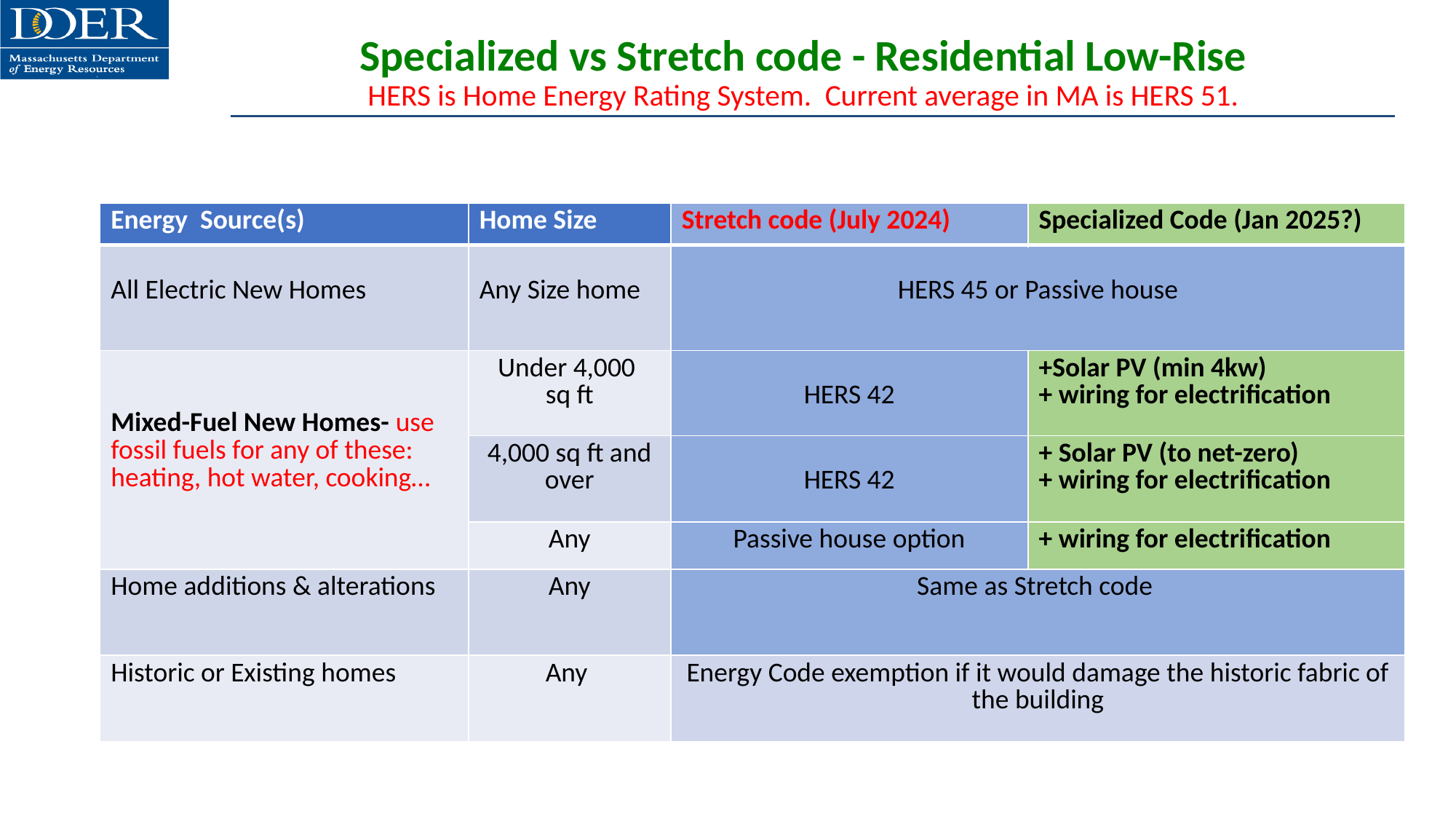

# Specialized vs Stretch code - Residential Low-Rise HERS is Home Energy Rating System.  Current average in MA is HERS 51.
| Energy Source(s) | Home Size | Stretch code (July 2024) | Specialized Code (Jan 2025?) |
| --- | --- | --- | --- |
| All Electric New Homes | Any Size home | HERS 45 or Passive house | No changes - HERS 45 or Passivehouse |
| Mixed-Fuel New Homes- use fossil fuels for any of these: heating, hot water, cooking… | Under 4,000 sq ft | HERS 42 | +Solar PV (min 4kw) + wiring for electrification |
| Multi-family (4+ stories & over 12,000 sf) | 4,000 sq ft and over | HERS 42 | + Solar PV (to net-zero) + wiring for electrification |
|  | Any | Passive house option | + wiring for electrification |
| Home additions & alterations | Any | Same as Stretch code |  |
| Historic or Existing homes | Any | Energy Code exemption if it would damage the historic fabric of the building |  |